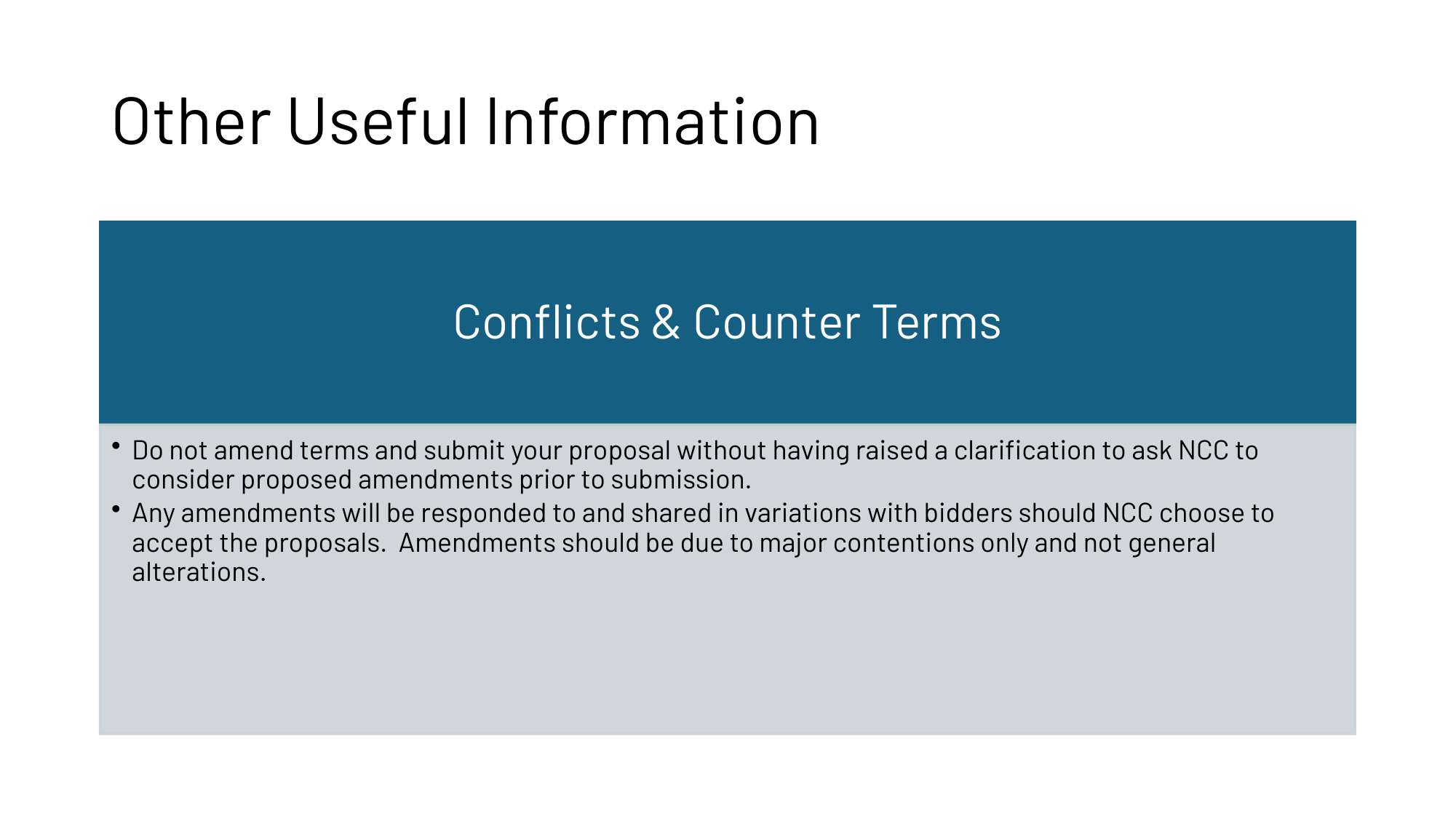

# Other Useful Information
Conflicts & Counter Terms
Do not amend terms and submit your proposal without having raised a clarification to ask NCC to consider proposed amendments prior to submission.
Any amendments will be responded to and shared in variations with bidders should NCC choose to accept the proposals.  Amendments should be due to major contentions only and not general alterations.